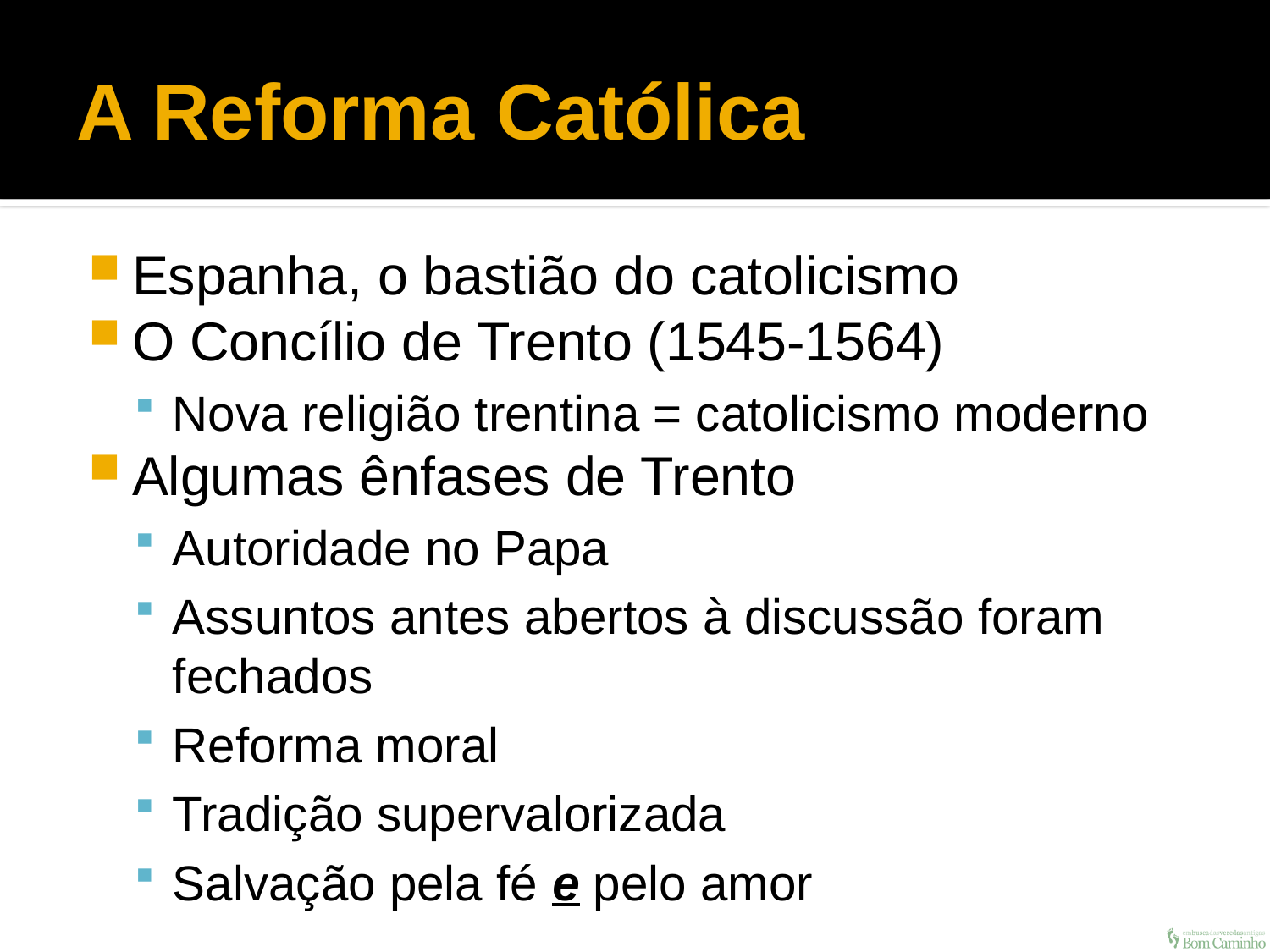

# A Reforma Católica
Espanha, o bastião do catolicismo
O Concílio de Trento (1545-1564)
Nova religião trentina = catolicismo moderno
Algumas ênfases de Trento
Autoridade no Papa
Assuntos antes abertos à discussão foram fechados
Reforma moral
Tradição supervalorizada
Salvação pela fé e pelo amor